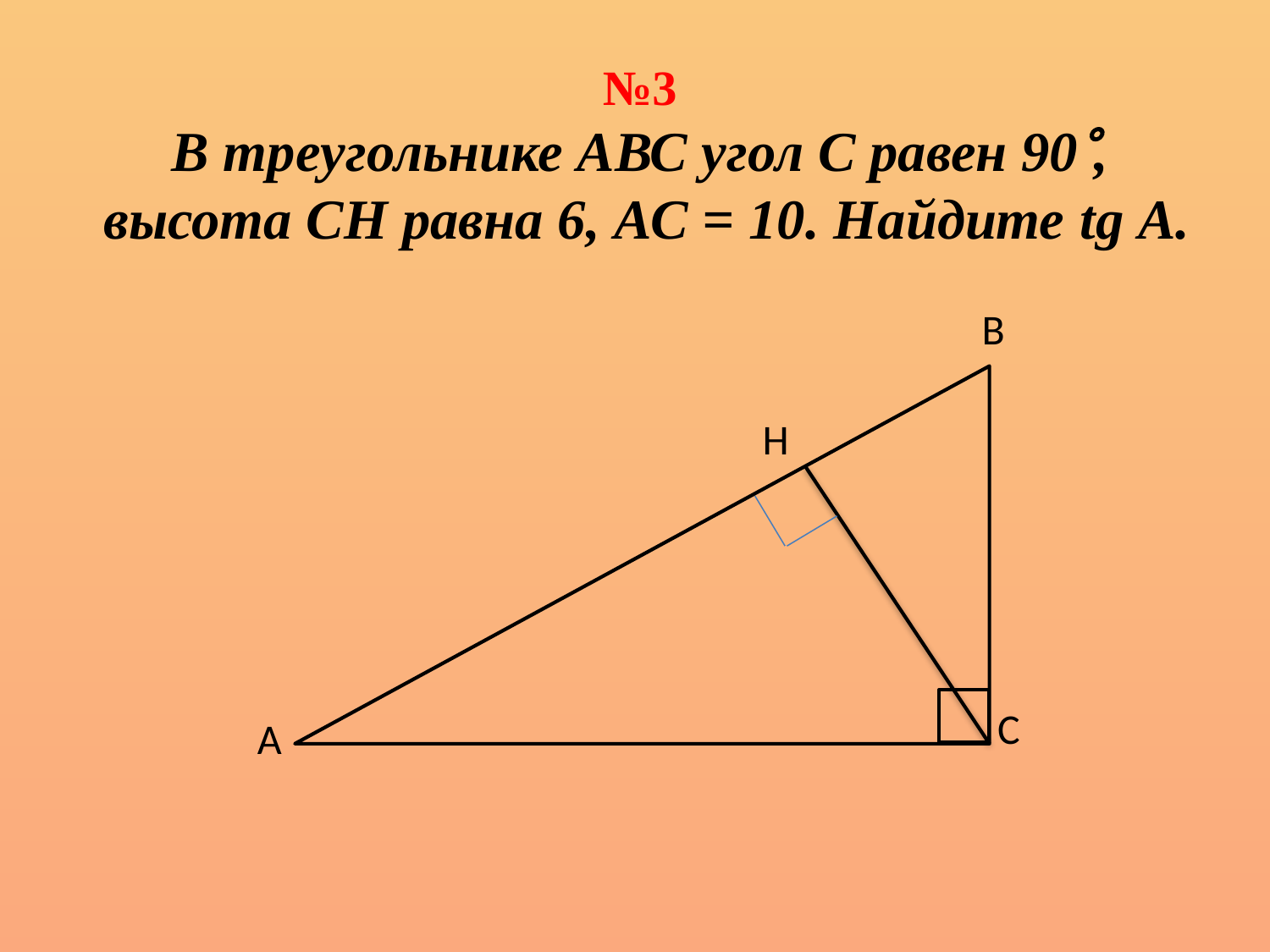

№3
В треугольнике АВС угол С равен 90°,
 высота СН равна 6, АС = 10. Найдите tg А.
В

Н

С
А